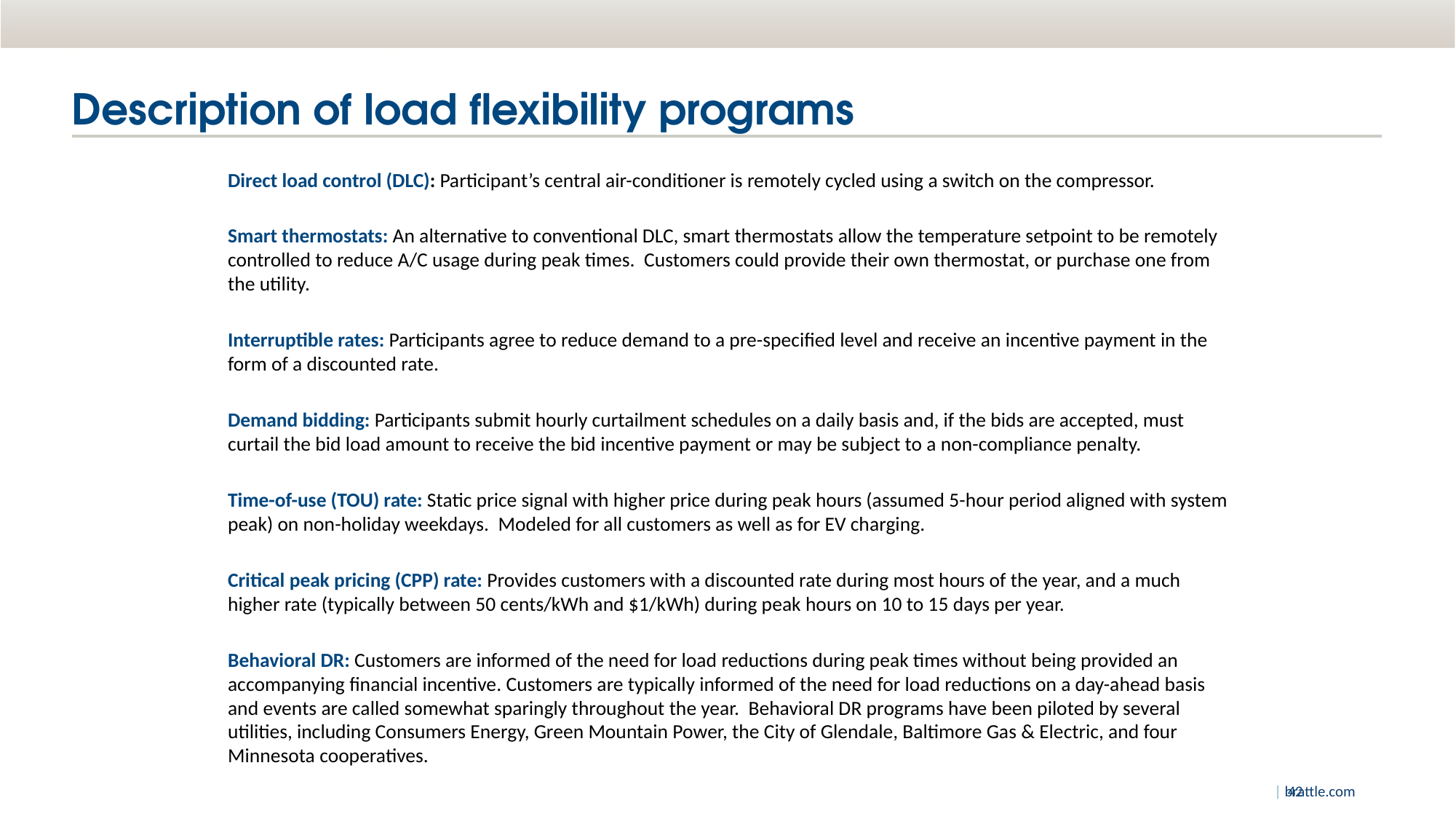

# Description of load flexibility programs
Direct load control (DLC): Participant’s central air-conditioner is remotely cycled using a switch on the compressor.

Smart thermostats: An alternative to conventional DLC, smart thermostats allow the temperature setpoint to be remotely controlled to reduce A/C usage during peak times.  Customers could provide their own thermostat, or purchase one from the utility.

Interruptible rates: Participants agree to reduce demand to a pre-specified level and receive an incentive payment in the form of a discounted rate.

Demand bidding: Participants submit hourly curtailment schedules on a daily basis and, if the bids are accepted, must curtail the bid load amount to receive the bid incentive payment or may be subject to a non-compliance penalty.

Time-of-use (TOU) rate: Static price signal with higher price during peak hours (assumed 5-hour period aligned with system peak) on non-holiday weekdays.  Modeled for all customers as well as for EV charging.

Critical peak pricing (CPP) rate: Provides customers with a discounted rate during most hours of the year, and a much higher rate (typically between 50 cents/kWh and $1/kWh) during peak hours on 10 to 15 days per year.

Behavioral DR: Customers are informed of the need for load reductions during peak times without being provided an accompanying financial incentive. Customers are typically informed of the need for load reductions on a day-ahead basis and events are called somewhat sparingly throughout the year.  Behavioral DR programs have been piloted by several utilities, including Consumers Energy, Green Mountain Power, the City of Glendale, Baltimore Gas & Electric, and four Minnesota cooperatives.